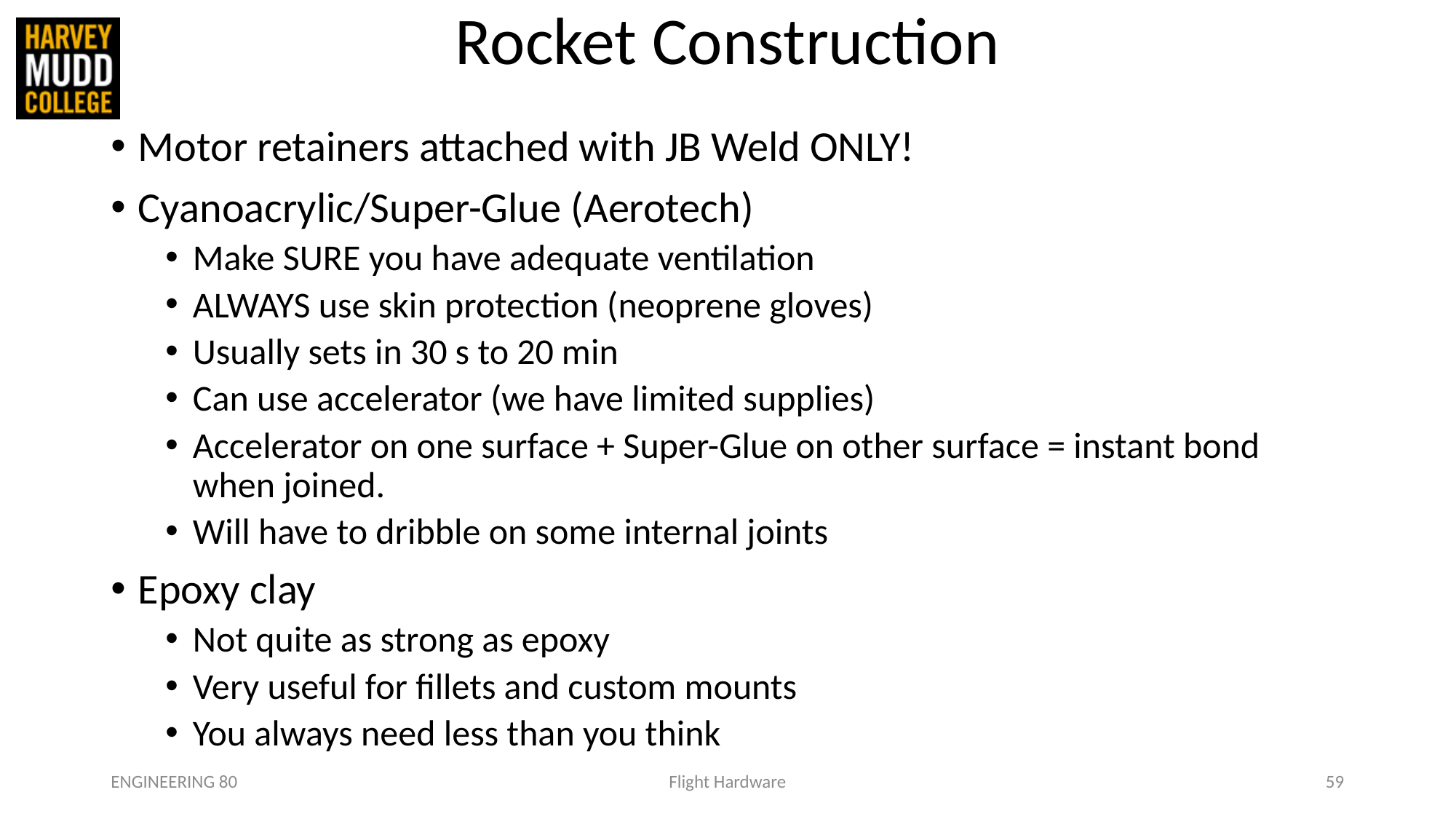

# Rocket Construction
Motor retainers attached with JB Weld ONLY!
Cyanoacrylic/Super-Glue (Aerotech)
Make SURE you have adequate ventilation
ALWAYS use skin protection (neoprene gloves)
Usually sets in 30 s to 20 min
Can use accelerator (we have limited supplies)
Accelerator on one surface + Super-Glue on other surface = instant bond when joined.
Will have to dribble on some internal joints
Epoxy clay
Not quite as strong as epoxy
Very useful for fillets and custom mounts
You always need less than you think

ENGINEERING 80
Flight Hardware
59